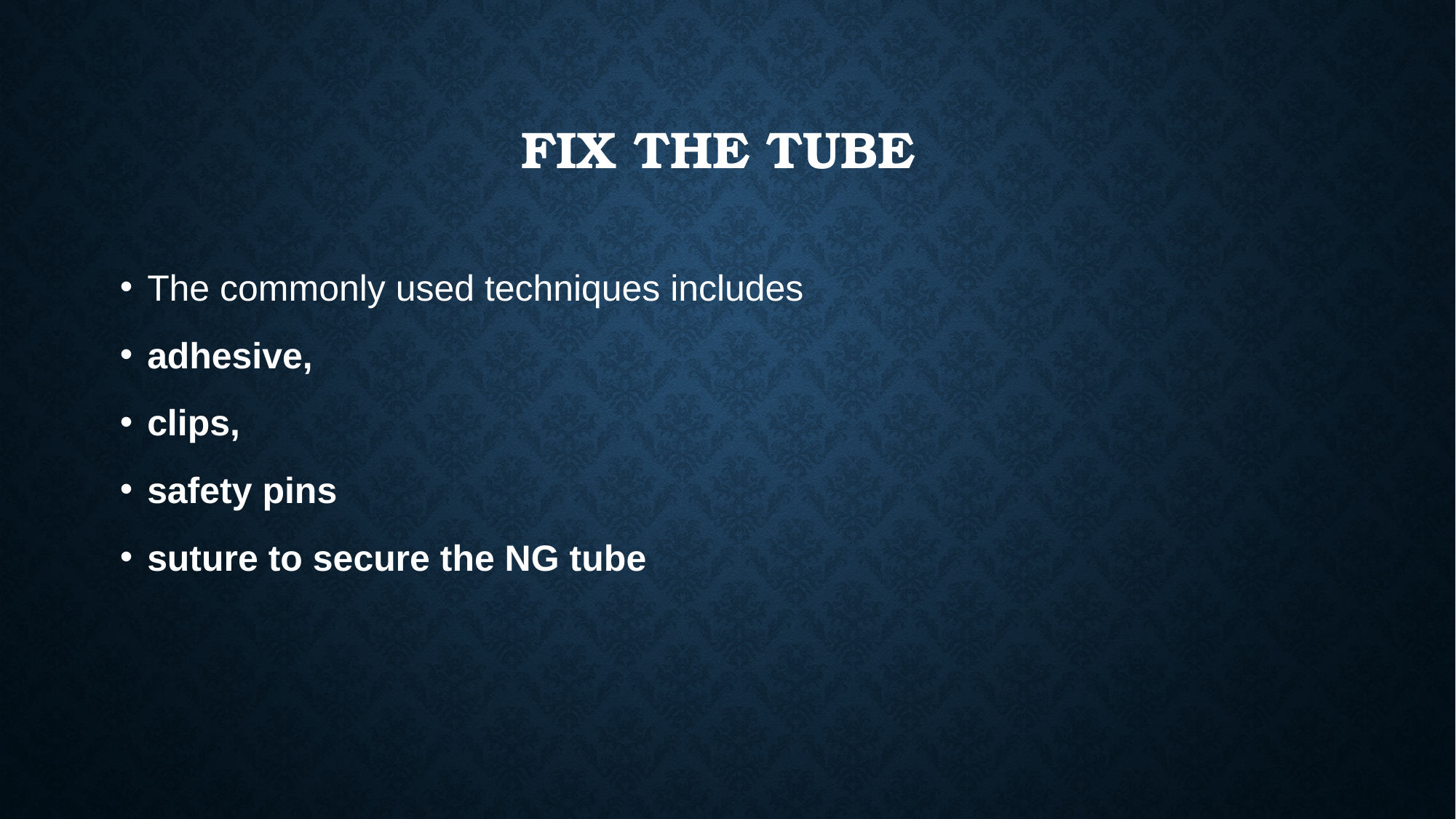

# Fix the tube
The commonly used techniques includes
adhesive,
clips,
safety pins
suture to secure the NG tube